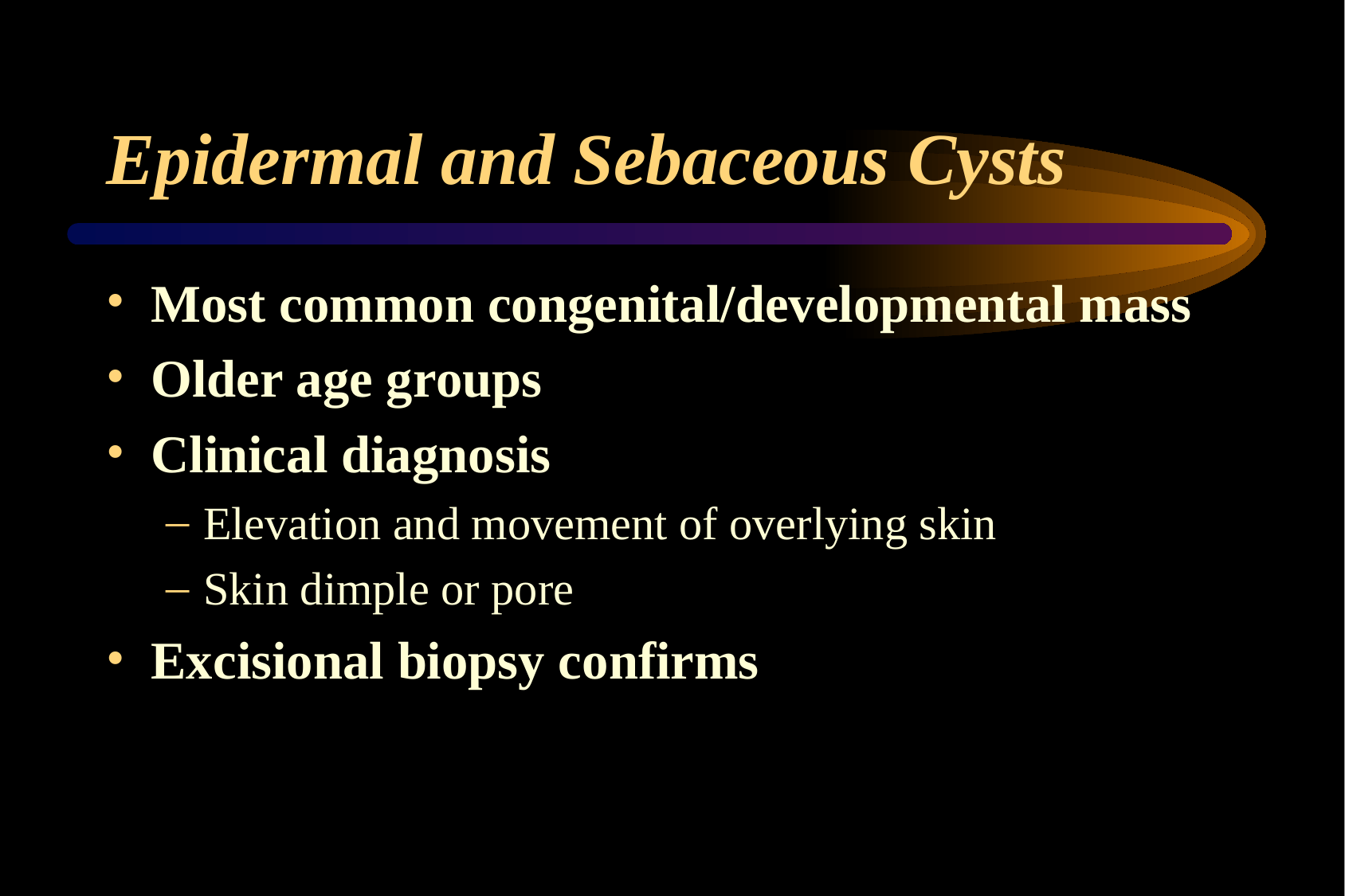

# Epidermal and Sebaceous Cysts
Most common congenital/developmental mass
Older age groups
Clinical diagnosis
Elevation and movement of overlying skin
Skin dimple or pore
Excisional biopsy confirms